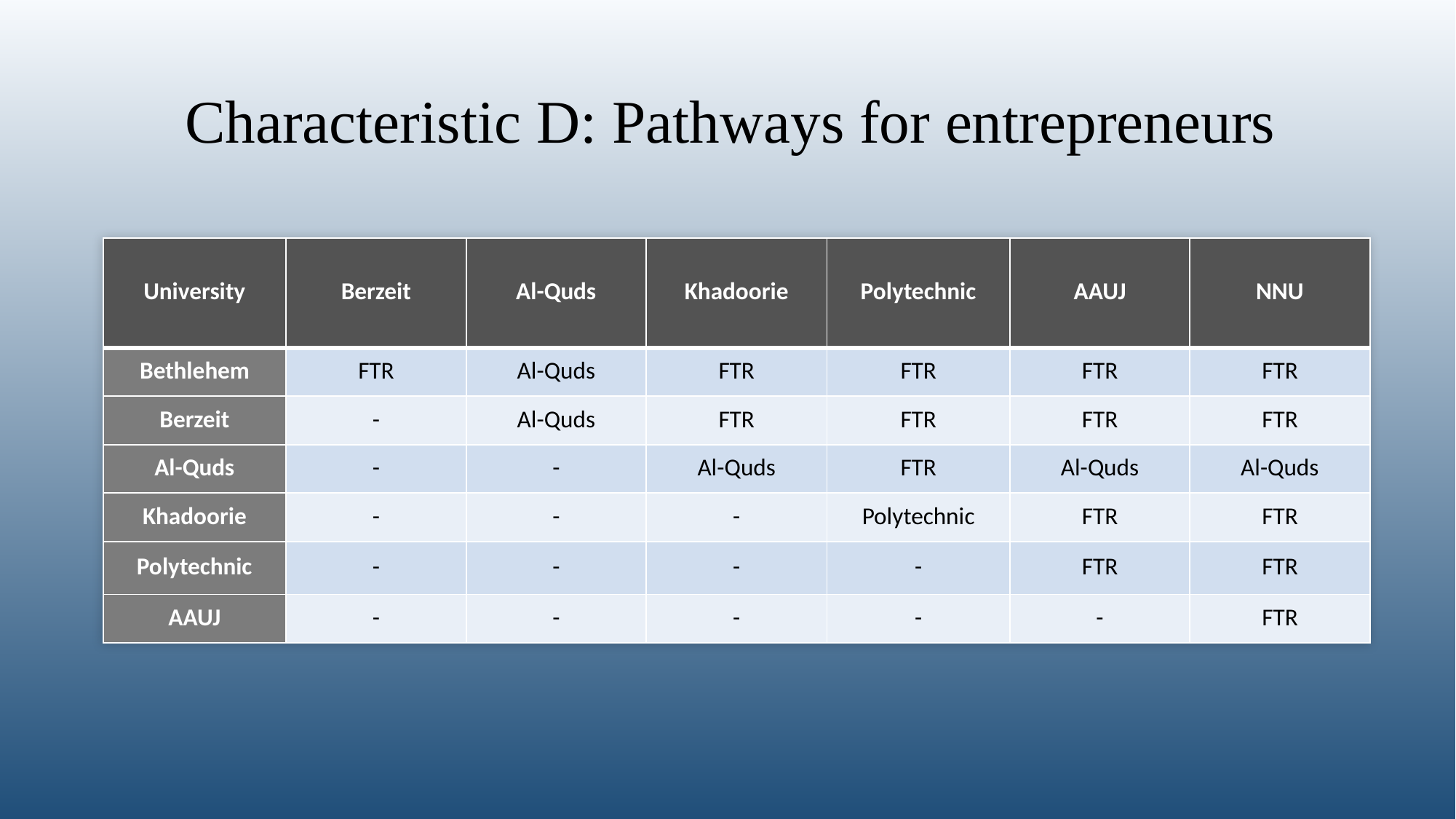

# Characteristic D: Pathways for entrepreneurs
| University | Berzeit | Al-Quds | Khadoorie | Polytechnic | AAUJ | NNU |
| --- | --- | --- | --- | --- | --- | --- |
| Bethlehem | FTR | Al-Quds | FTR | FTR | FTR | FTR |
| Berzeit | - | Al-Quds | FTR | FTR | FTR | FTR |
| Al-Quds | - | - | Al-Quds | FTR | Al-Quds | Al-Quds |
| Khadoorie | - | - | - | Polytechnic | FTR | FTR |
| Polytechnic | - | - | - | - | FTR | FTR |
| AAUJ | - | - | - | - | - | FTR |